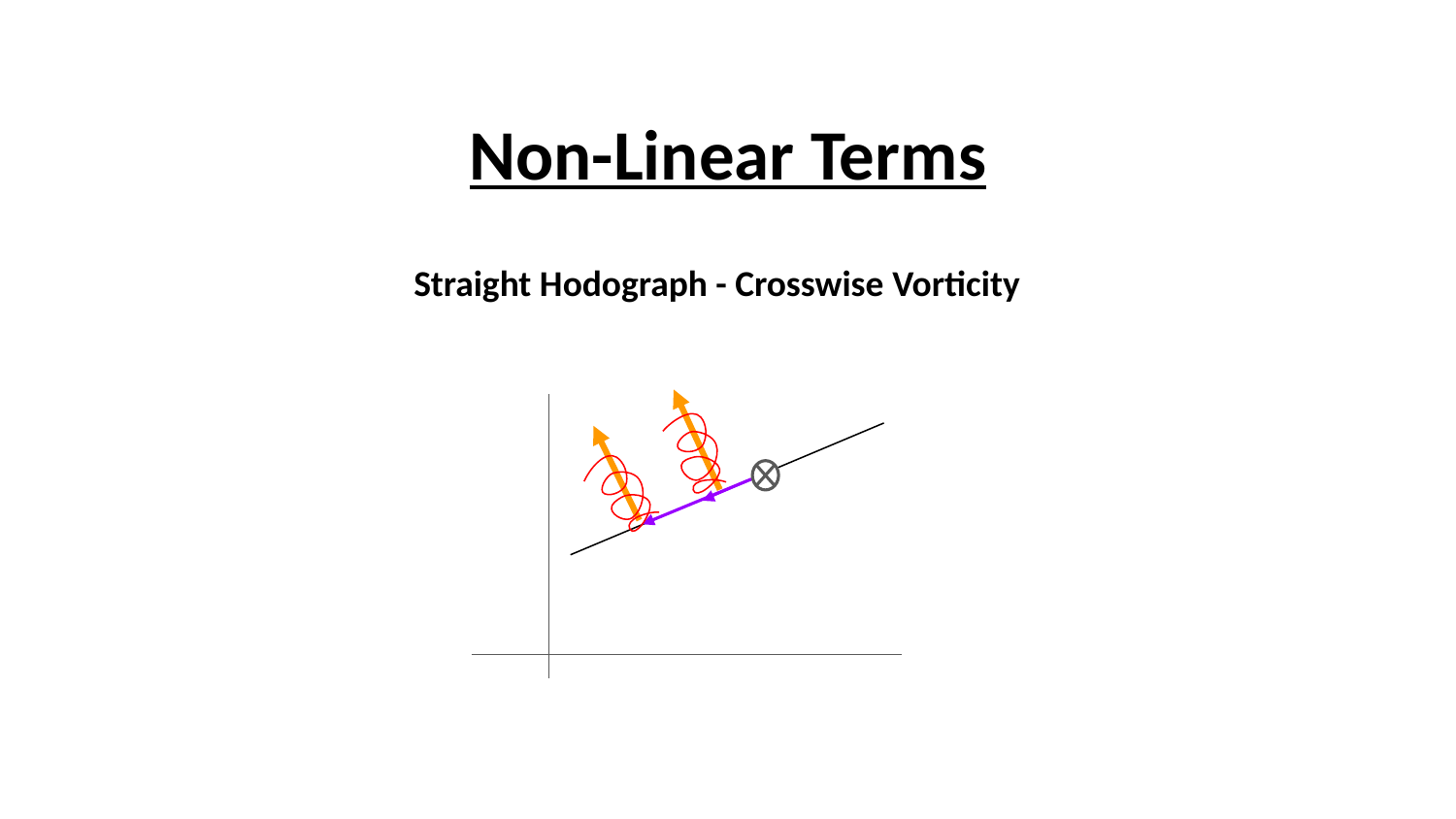

Non-Linear Terms
Straight Hodograph - Crosswise Vorticity